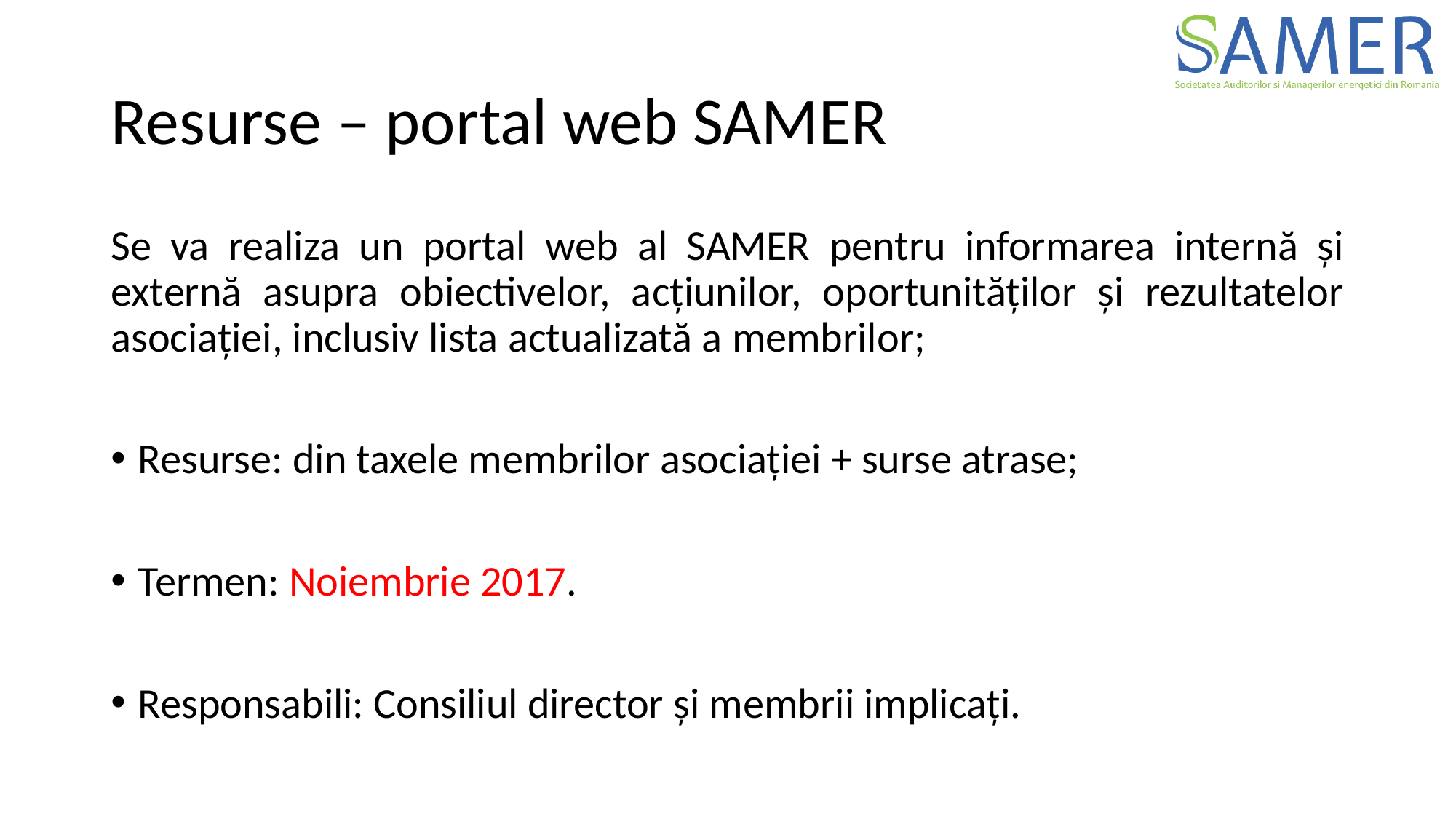

# Resurse – portal web SAMER
Se va realiza un portal web al SAMER pentru informarea internă și externă asupra obiectivelor, acțiunilor, oportunităților și rezultatelor asociației, inclusiv lista actualizată a membrilor;

Resurse: din taxele membrilor asociației + surse atrase;

Termen: Noiembrie 2017.

Responsabili: Consiliul director și membrii implicați.